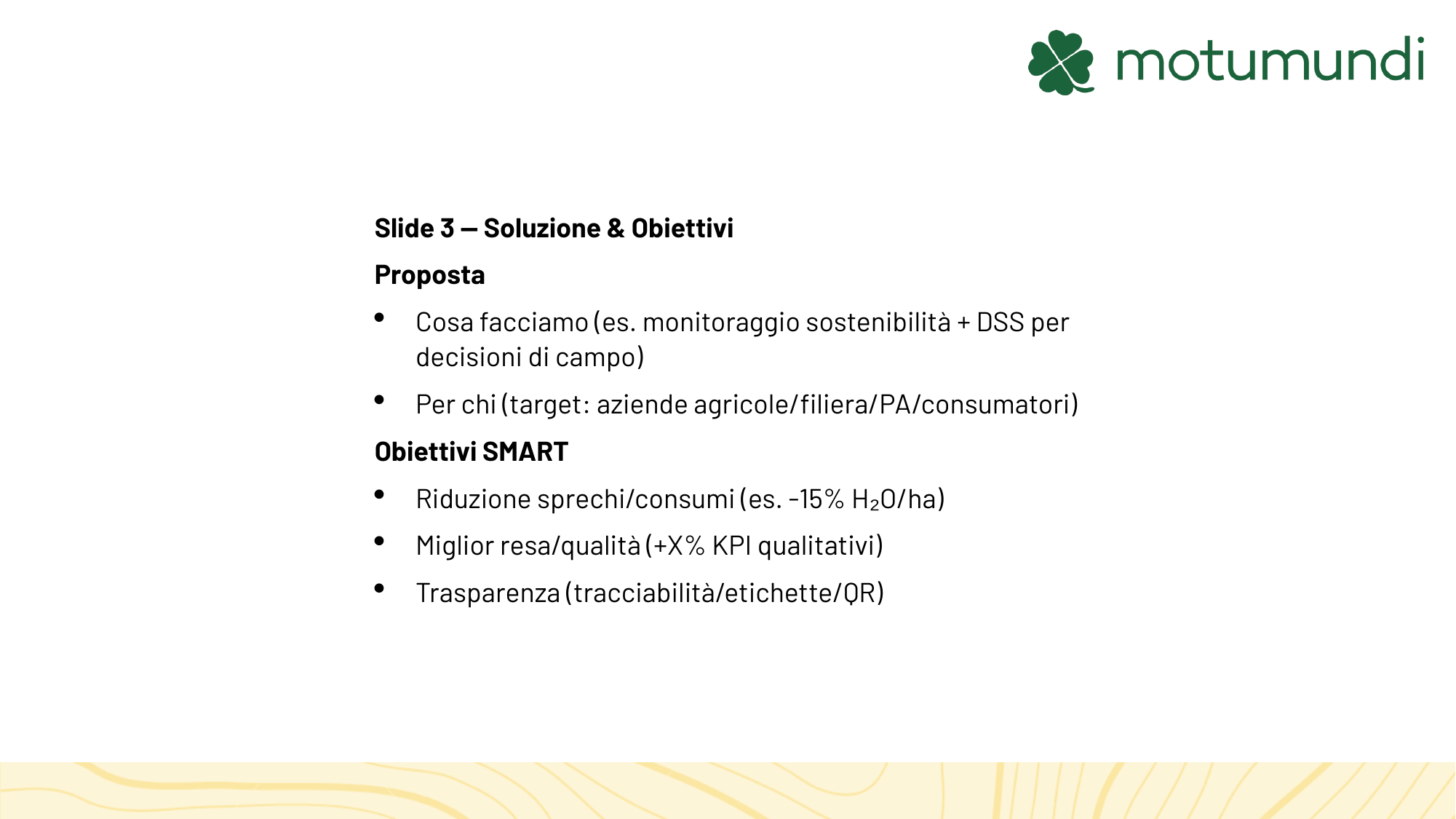

Slide 3 — Soluzione & Obiettivi
Proposta
Cosa facciamo (es. monitoraggio sostenibilità + DSS per decisioni di campo)
Per chi (target: aziende agricole/filiera/PA/consumatori)
Obiettivi SMART
Riduzione sprechi/consumi (es. -15% H₂O/ha)
Miglior resa/qualità (+X% KPI qualitativi)
Trasparenza (tracciabilità/etichette/QR)